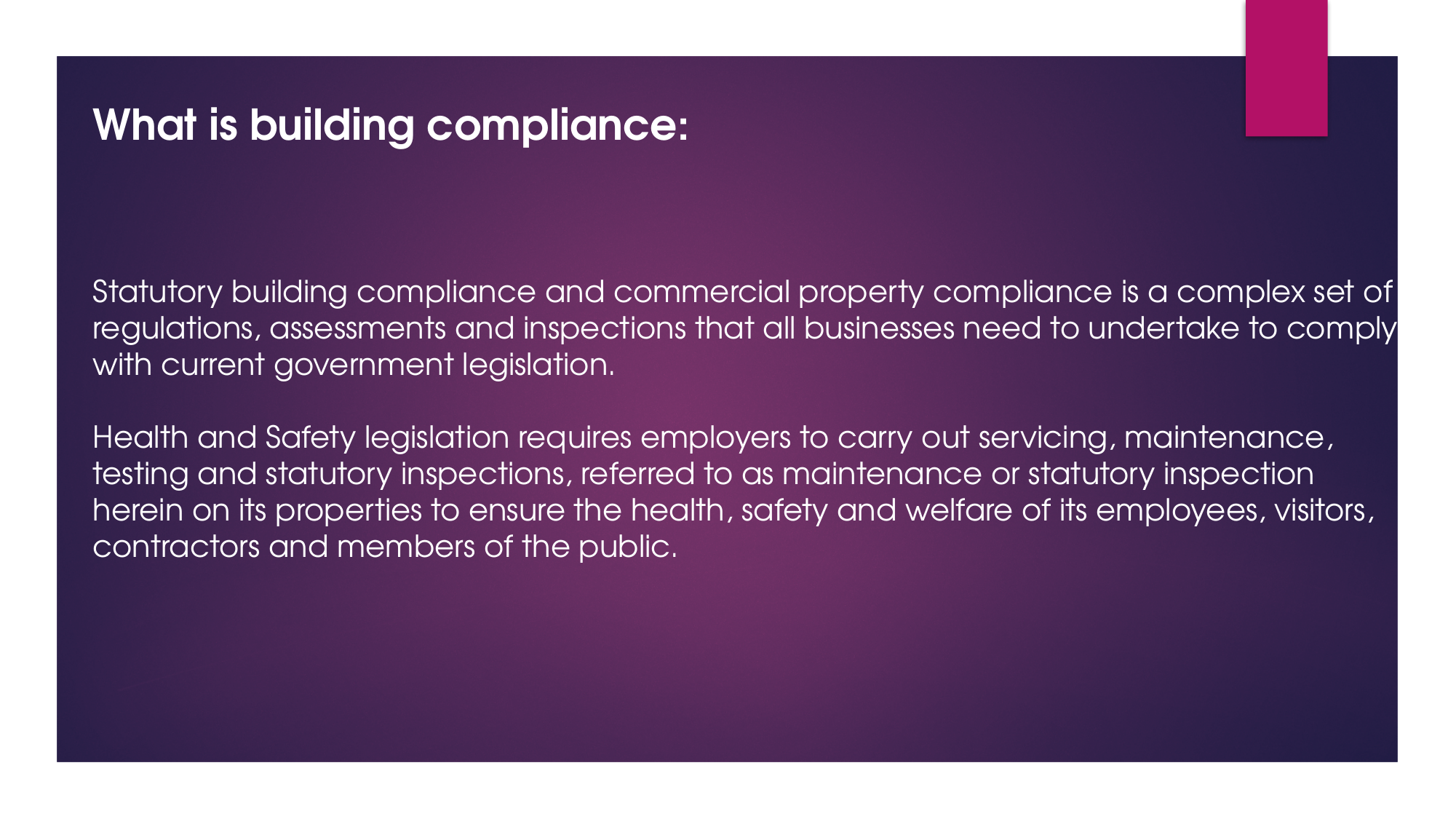

What is building compliance:

Statutory building compliance and commercial property compliance is a complex set of regulations, assessments and inspections that all businesses need to undertake to comply with current government legislation.

Health and Safety legislation requires employers to carry out servicing, maintenance, testing and statutory inspections, referred to as maintenance or statutory inspection herein on its properties to ensure the health, safety and welfare of its employees, visitors, contractors and members of the public.